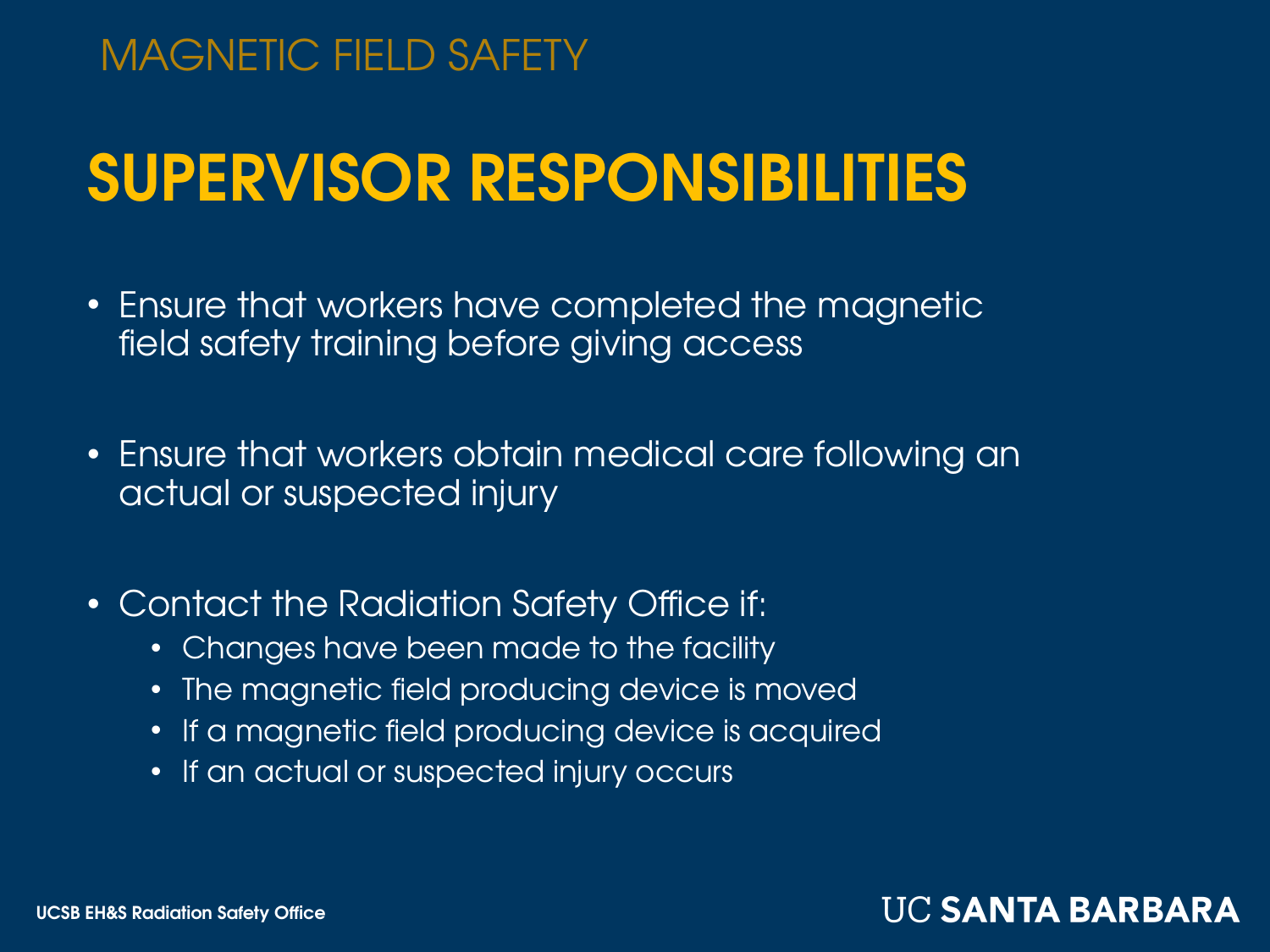

# Magnetic field safety
Supervisor responsibilities
Ensure that workers have completed the magnetic field safety training before giving access

Ensure that workers obtain medical care following an actual or suspected injury

Contact the Radiation Safety Office if:
Changes have been made to the facility
The magnetic field producing device is moved
If a magnetic field producing device is acquired
If an actual or suspected injury occurs
UCSB EH&S Radiation Safety Office